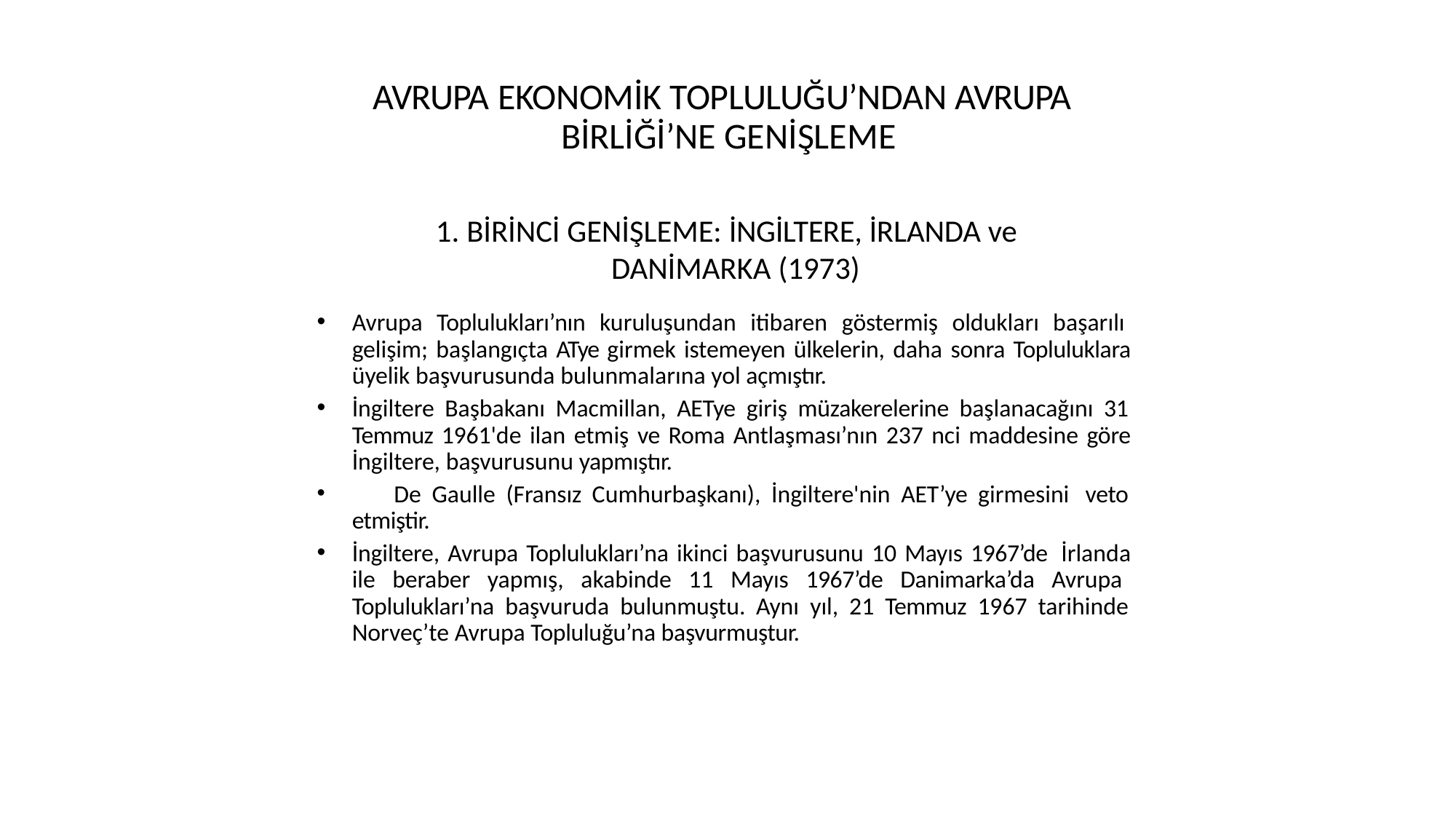

# AVRUPA EKONOMİK TOPLULUĞU’NDAN AVRUPA  BİRLİĞİ’NE GENİŞLEME
1. BİRİNCİ GENİŞLEME: İNGİLTERE, İRLANDA ve  DANİMARKA (1973)
Avrupa Toplulukları’nın kuruluşundan itibaren göstermiş oldukları başarılı  gelişim; başlangıçta ATye girmek istemeyen ülkelerin, daha sonra Topluluklara  üyelik başvurusunda bulunmalarına yol açmıştır.
İngiltere Başbakanı Macmillan, AETye giriş müzakerelerine başlanacağını 31  Temmuz 1961'de ilan etmiş ve Roma Antlaşması’nın 237 nci maddesine göre  İngiltere, başvurusunu yapmıştır.
	De Gaulle (Fransız Cumhurbaşkanı), İngiltere'nin AET’ye girmesini veto  etmiştir.
İngiltere, Avrupa Toplulukları’na ikinci başvurusunu 10 Mayıs 1967’de İrlanda  ile beraber yapmış, akabinde 11 Mayıs 1967’de Danimarka’da Avrupa  Toplulukları’na başvuruda bulunmuştu. Aynı yıl, 21 Temmuz 1967 tarihinde  Norveç’te Avrupa Topluluğu’na başvurmuştur.